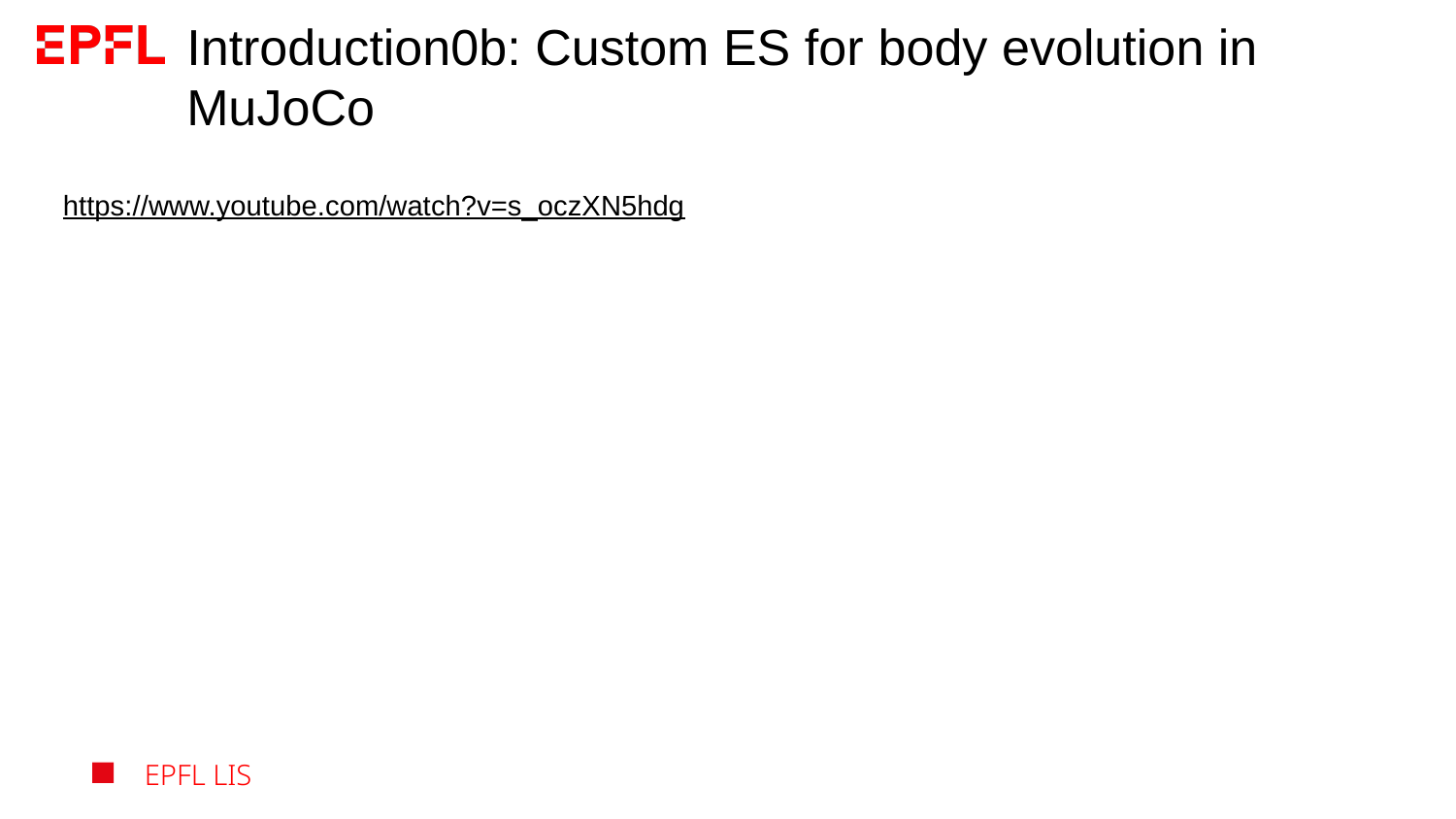

# Introduction0b: Custom ES for body evolution in MuJoCo
https://www.youtube.com/watch?v=s_oczXN5hdg